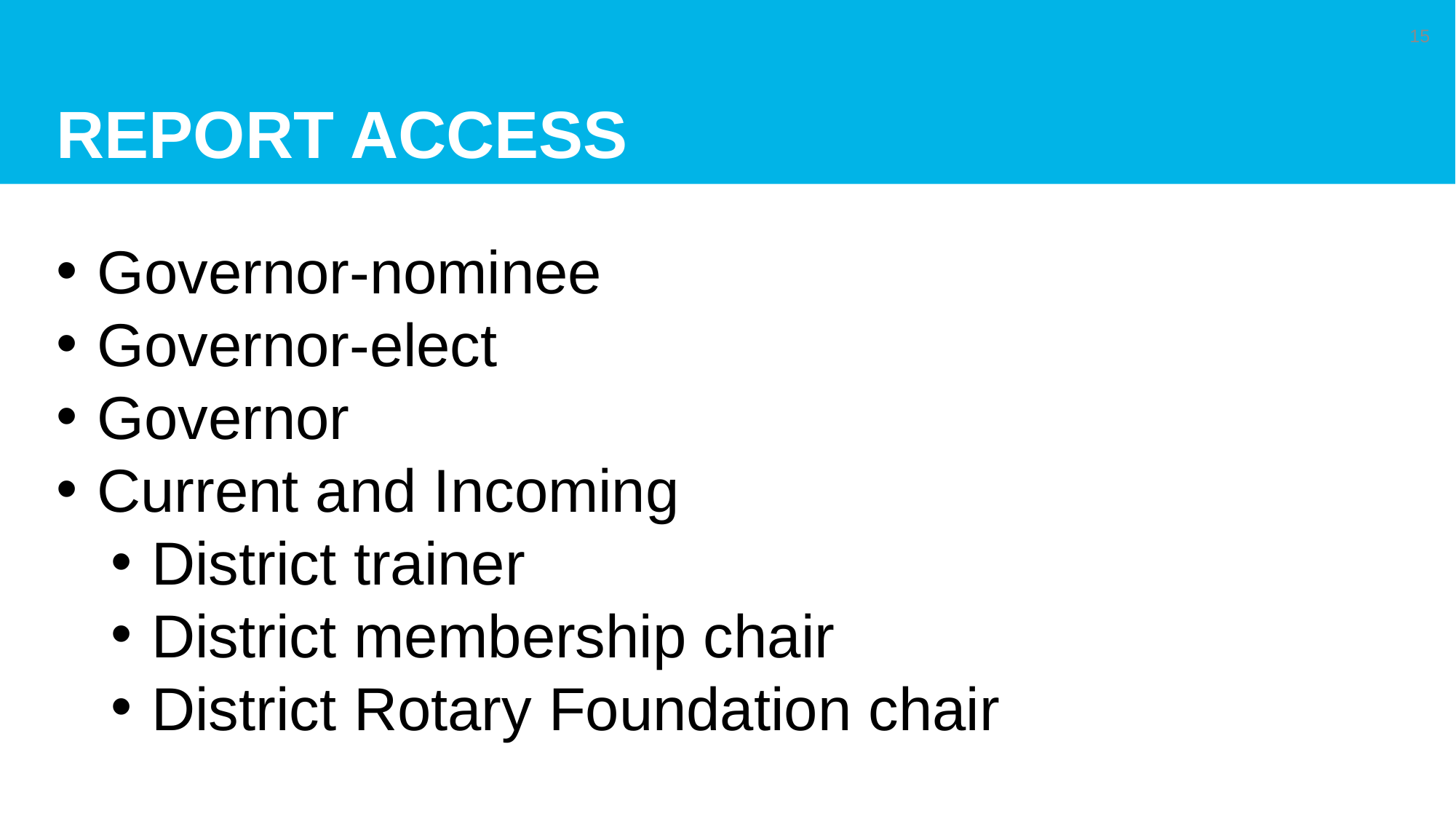

# Report access
15
Governor-nominee
Governor-elect
Governor
Current and Incoming
District trainer
District membership chair
District Rotary Foundation chair